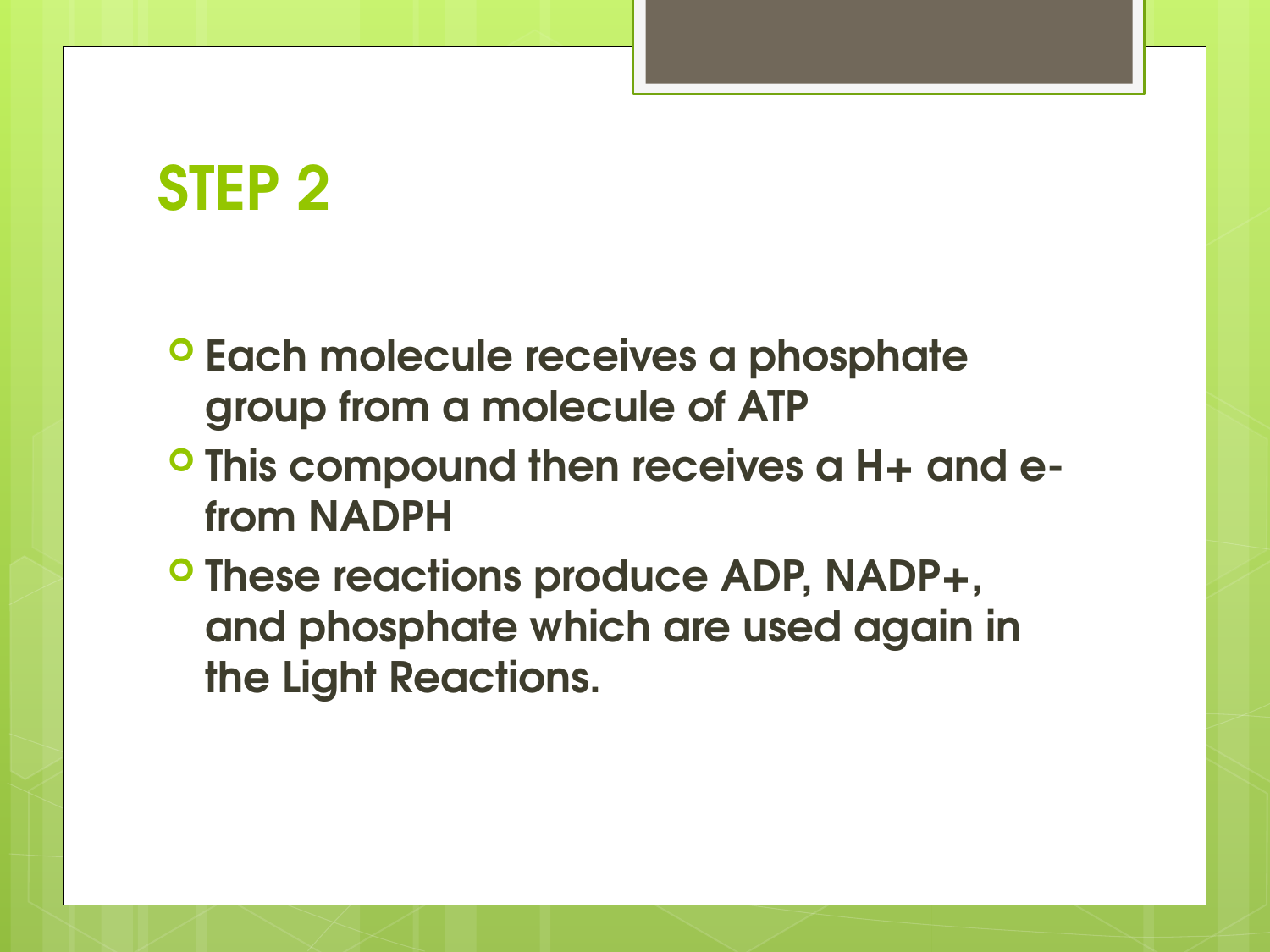

# STEP 2
Each molecule receives a phosphate group from a molecule of ATP
This compound then receives a H+ and e- from NADPH
These reactions produce ADP, NADP+, and phosphate which are used again in the Light Reactions.